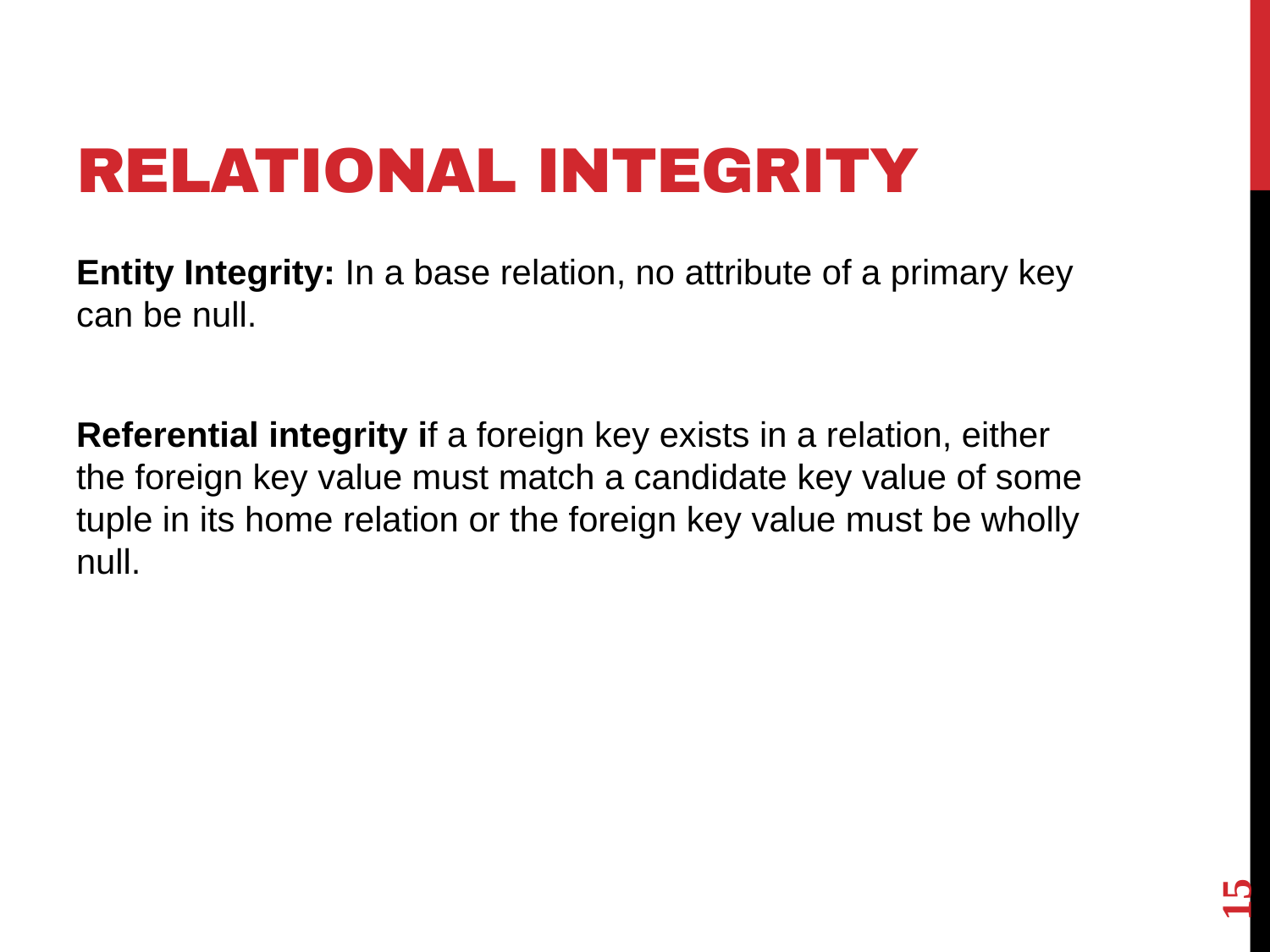

# RELATIONAL INTEGRITY
Entity Integrity: In a base relation, no attribute of a primary key can be null.

Referential integrity if a foreign key exists in a relation, either the foreign key value must match a candidate key value of some tuple in its home relation or the foreign key value must be wholly null.
15